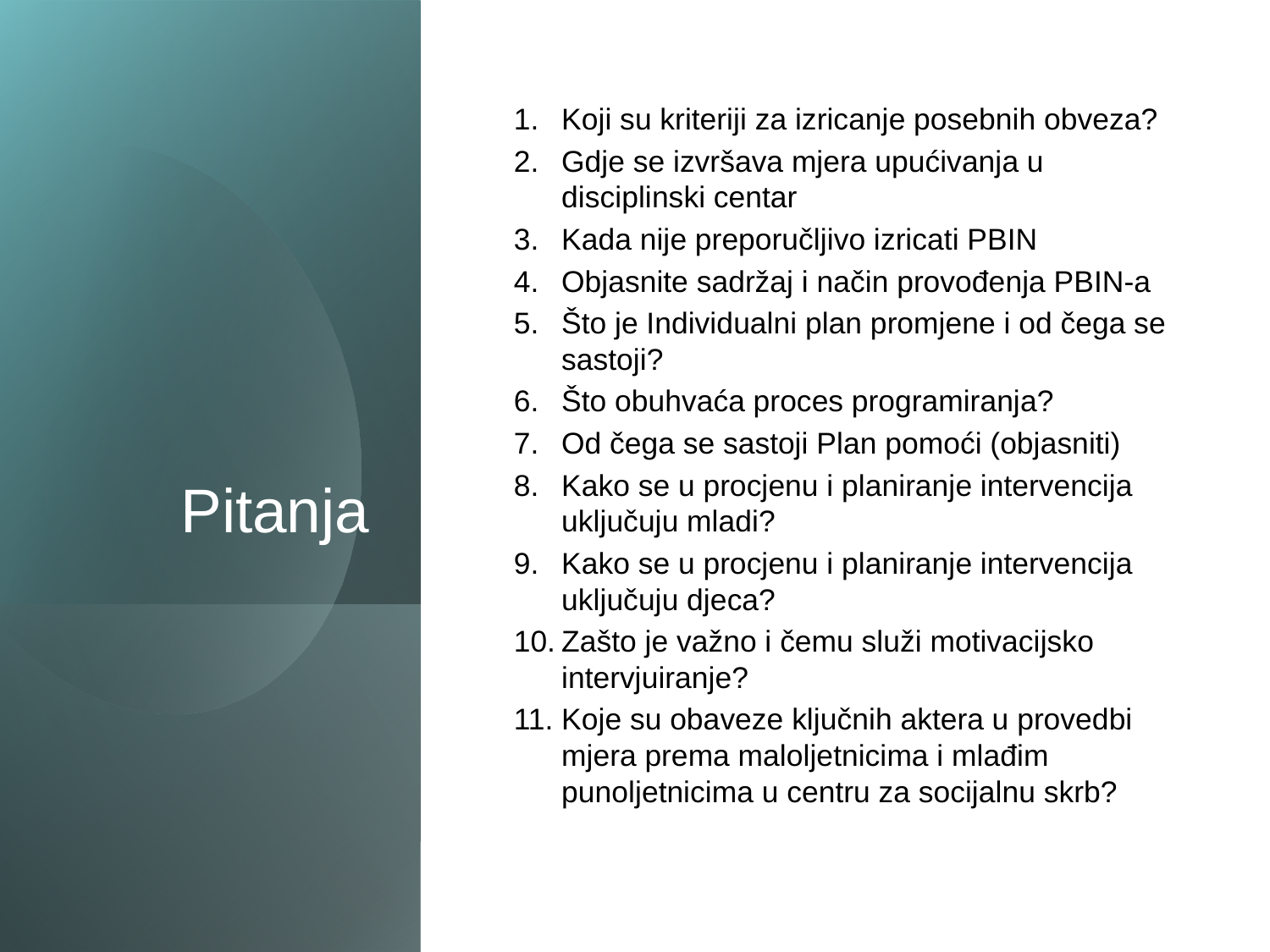

# Pitanja
Koji su kriteriji za izricanje posebnih obveza?
Gdje se izvršava mjera upućivanja u disciplinski centar
Kada nije preporučljivo izricati PBIN
Objasnite sadržaj i način provođenja PBIN-a
Što je Individualni plan promjene i od čega se sastoji?
Što obuhvaća proces programiranja?
Od čega se sastoji Plan pomoći (objasniti)
Kako se u procjenu i planiranje intervencija uključuju mladi?
Kako se u procjenu i planiranje intervencija uključuju djeca?
Zašto je važno i čemu služi motivacijsko intervjuiranje?
Koje su obaveze ključnih aktera u provedbi mjera prema maloljetnicima i mlađim punoljetnicima u centru za socijalnu skrb?